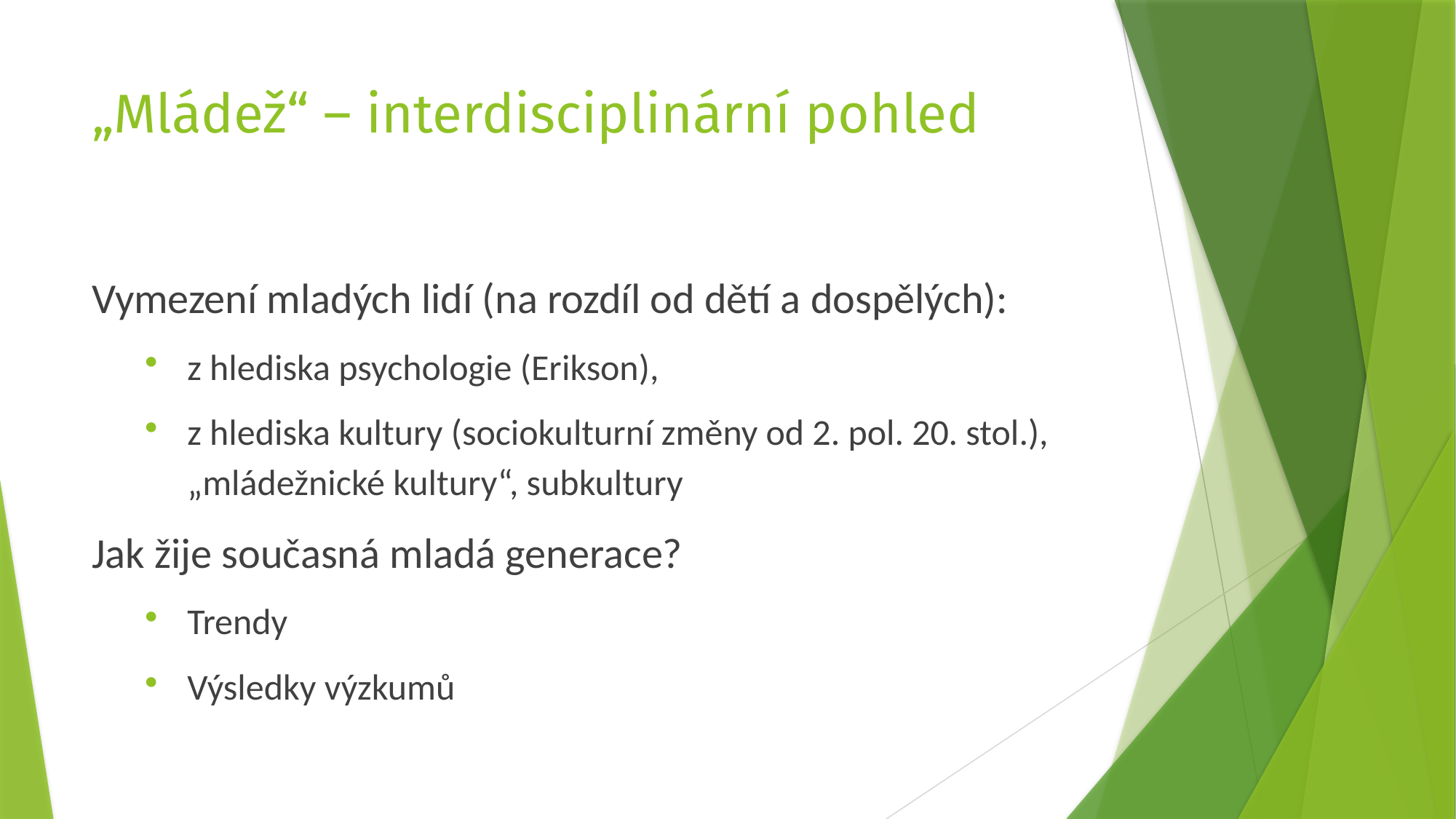

# „Mládež“ – interdisciplinární pohled
Vymezení mladých lidí (na rozdíl od dětí a dospělých):
z hlediska psychologie (Erikson),
z hlediska kultury (sociokulturní změny od 2. pol. 20. stol.), „mládežnické kultury“, subkultury
Jak žije současná mladá generace?
Trendy
Výsledky výzkumů